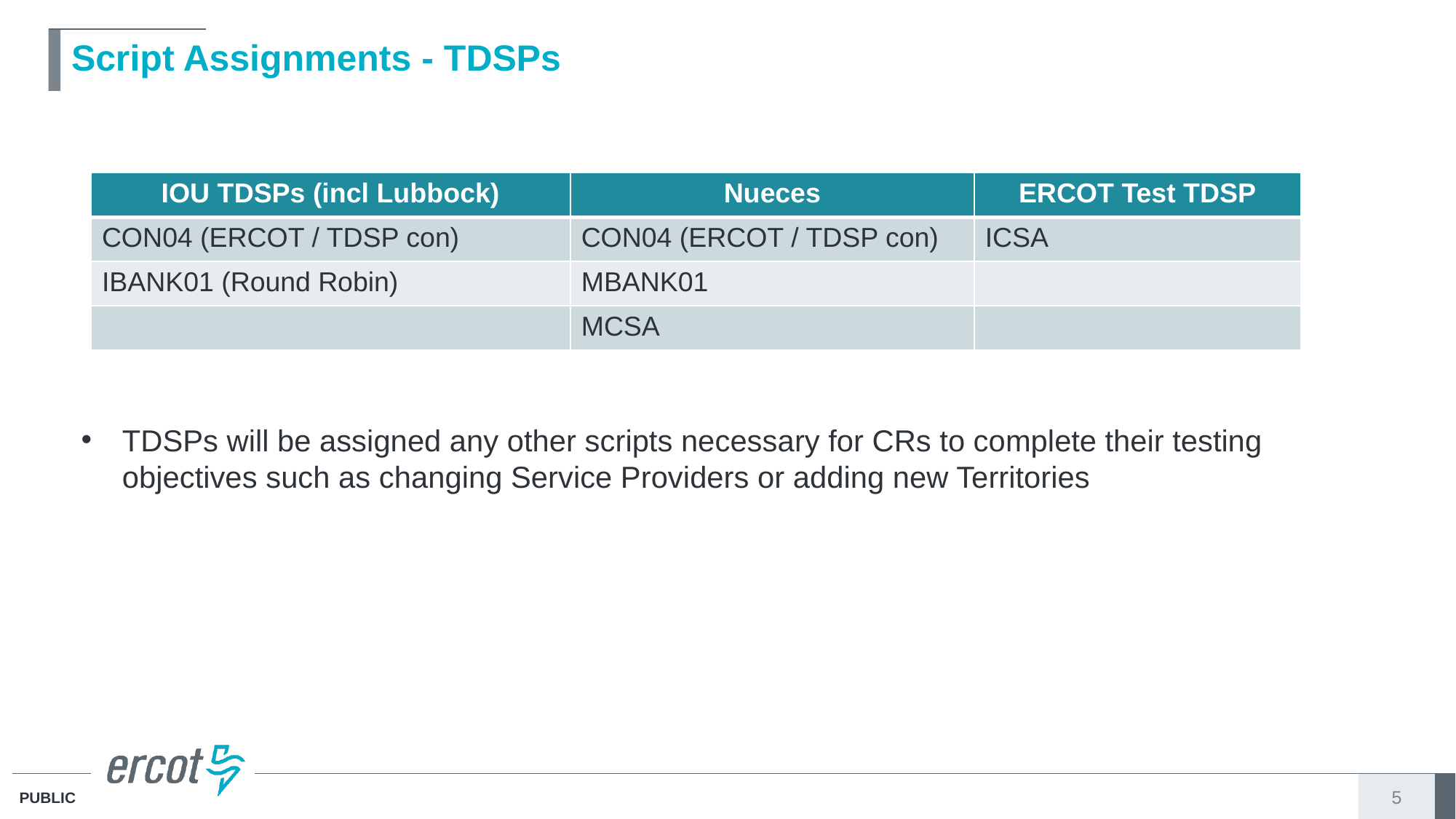

# Script Assignments - TDSPs

TDSPs will be assigned any other scripts necessary for CRs to complete their testing objectives such as changing Service Providers or adding new Territories
| IOU TDSPs (incl Lubbock) | Nueces | ERCOT Test TDSP |
| --- | --- | --- |
| CON04 (ERCOT / TDSP con) | CON04 (ERCOT / TDSP con) | ICSA |
| IBANK01 (Round Robin) | MBANK01 |  |
|  | MCSA |  |
5